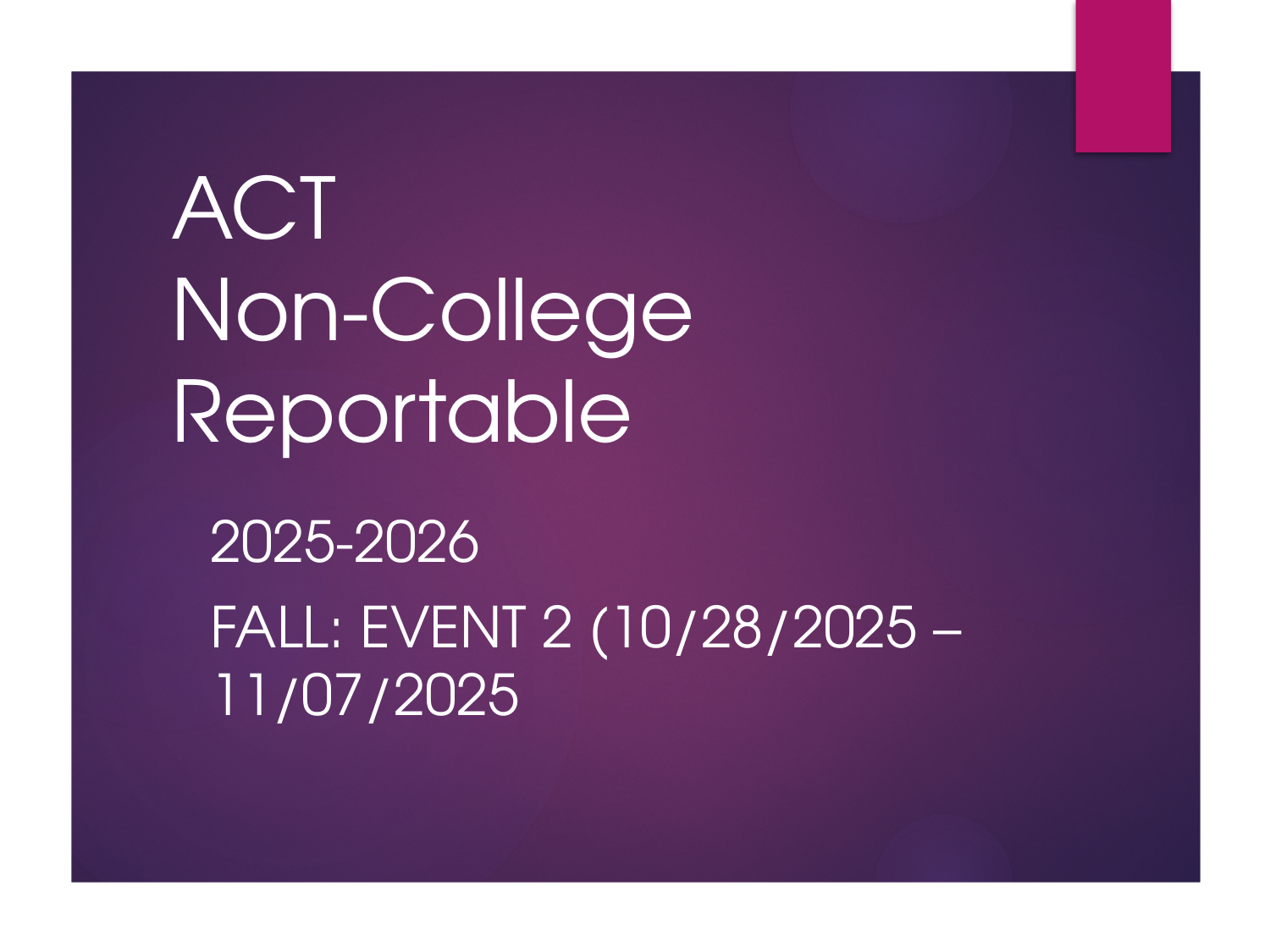

# ACT Non-College Reportable
2025-2026
FALL: Event 2 (10/28/2025 – 11/07/2025